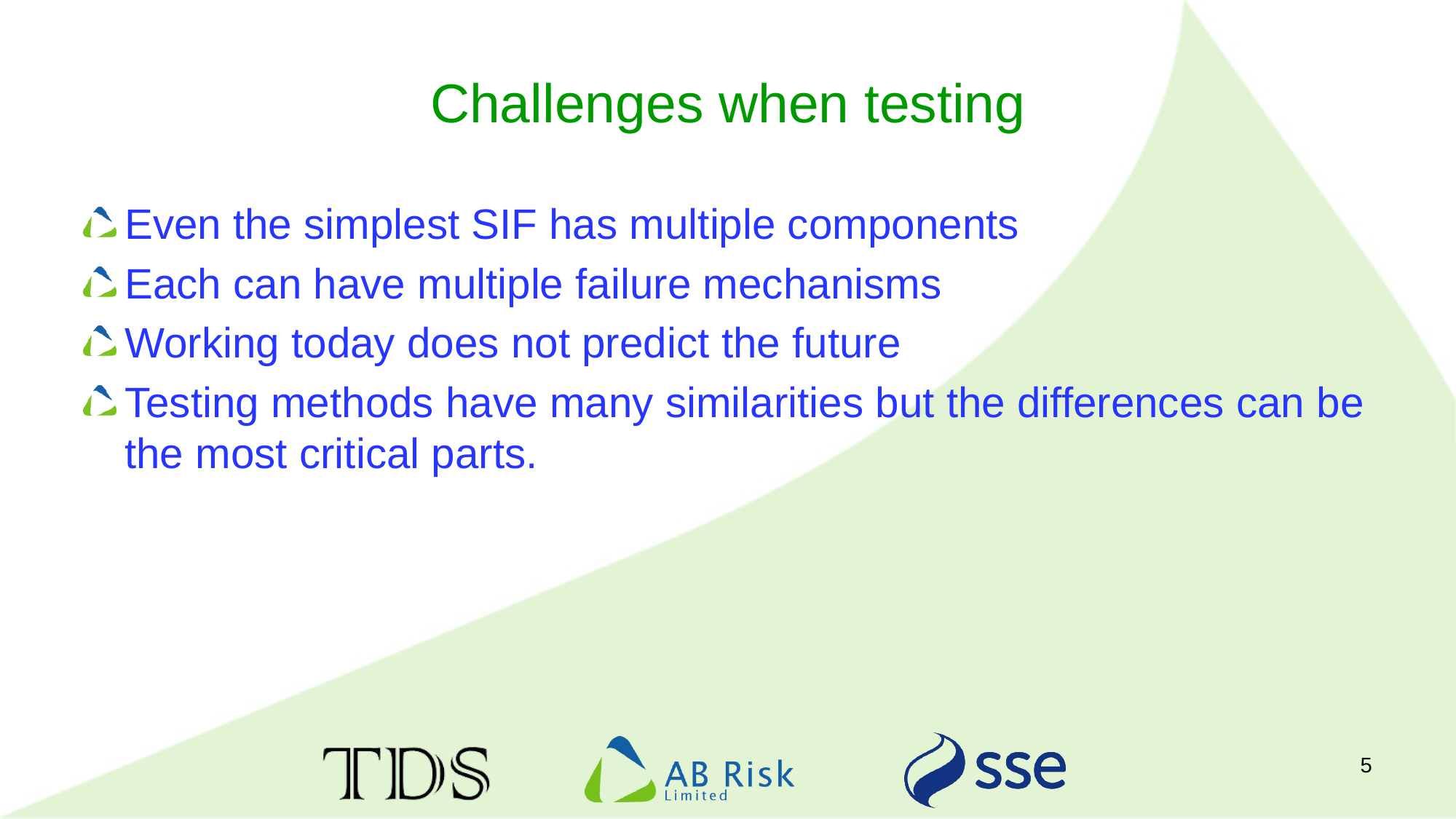

# Challenges when testing
Even the simplest SIF has multiple components
Each can have multiple failure mechanisms
Working today does not predict the future
Testing methods have many similarities but the differences can be the most critical parts.

5